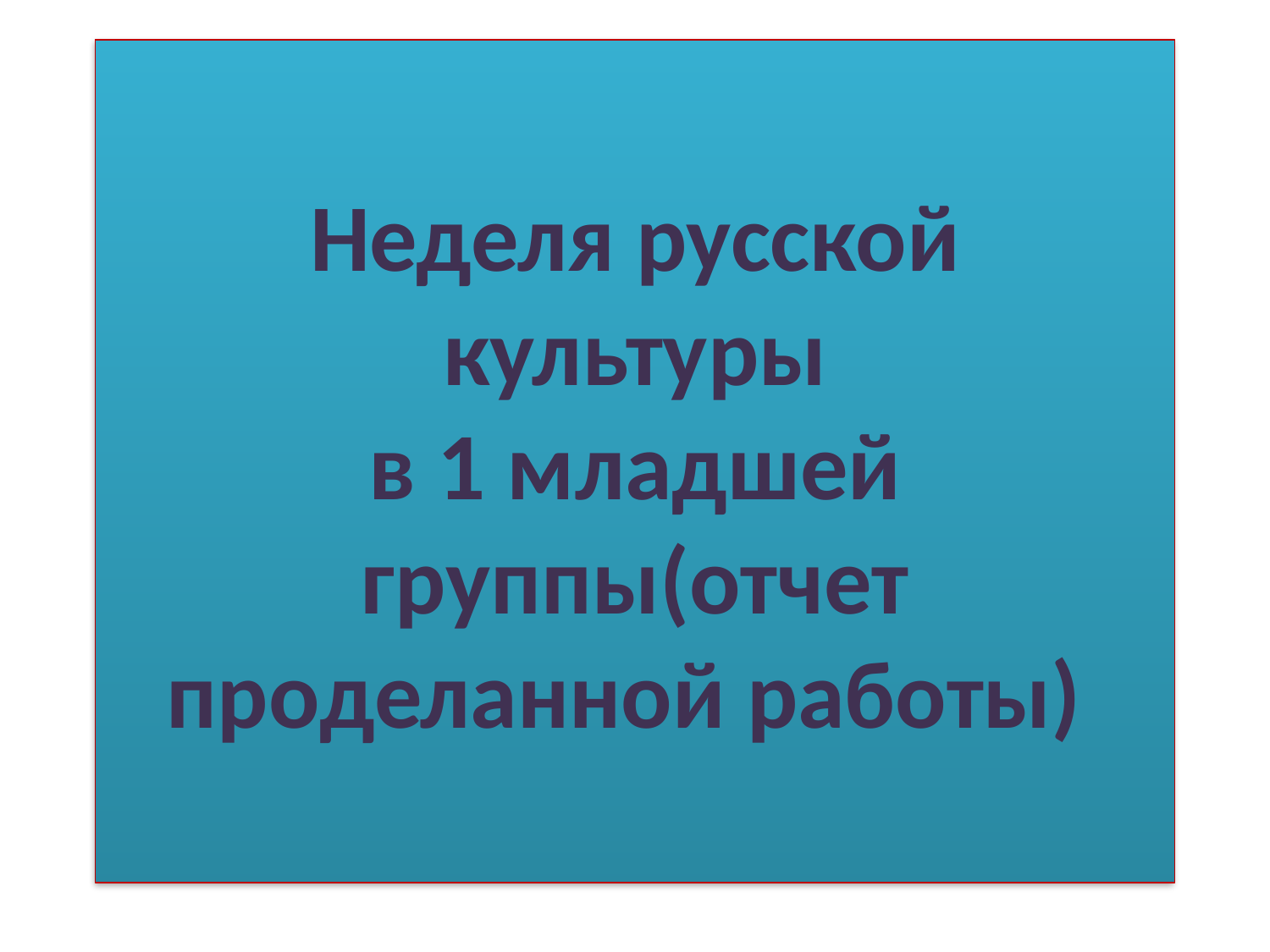

# Неделя русской культуры в 1 младшей группы(отчет проделанной работы)